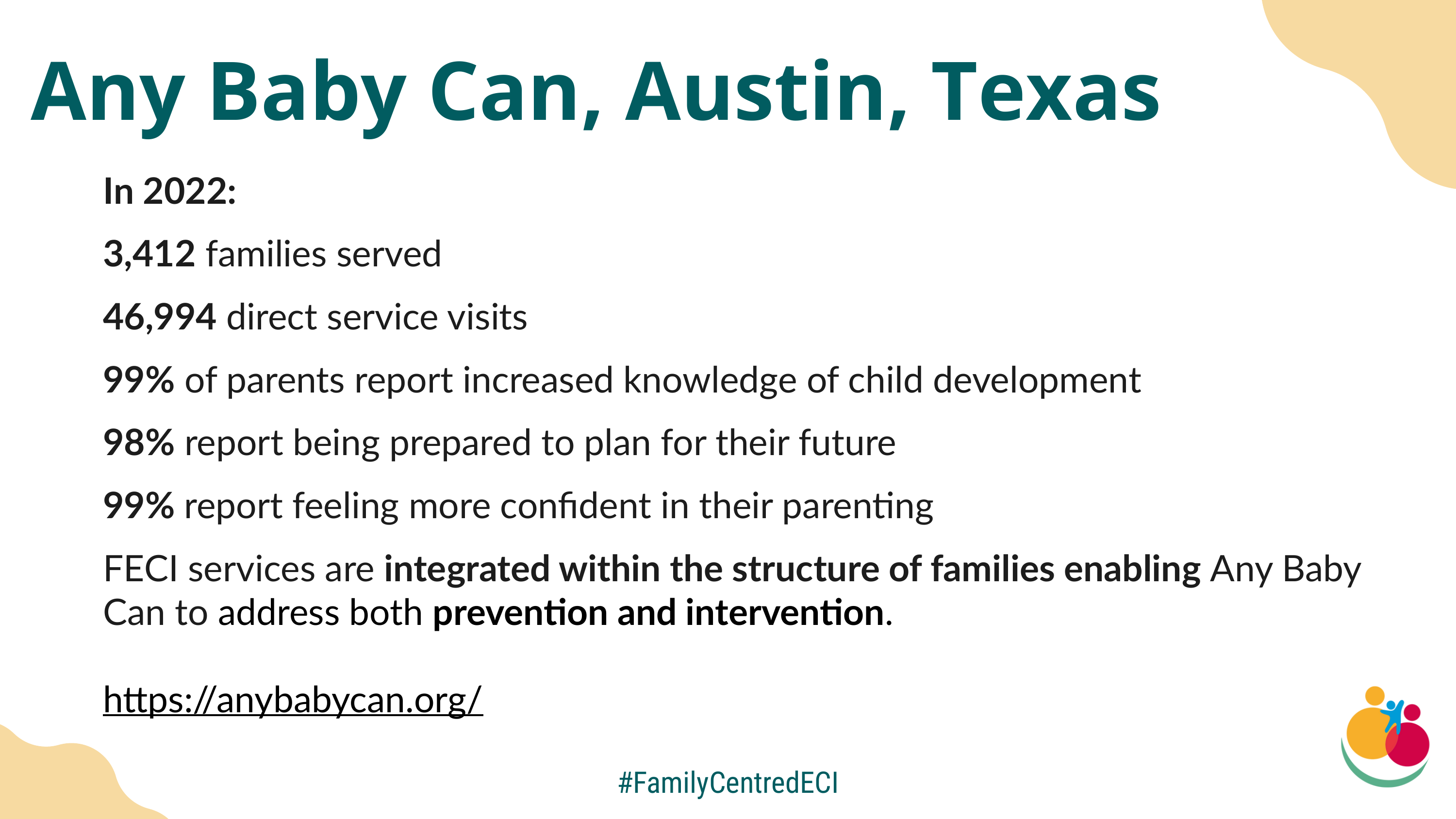

Any Baby Can, Austin, Texas
In 2022:
3,412 families served
46,994 direct service visits
99% of parents report increased knowledge of child development
98% report being prepared to plan for their future
99% report feeling more confident in their parenting
FECI services are integrated within the structure of families enabling Any Baby Can to address both prevention and intervention.

https://anybabycan.org/

#FamilyCentredECI